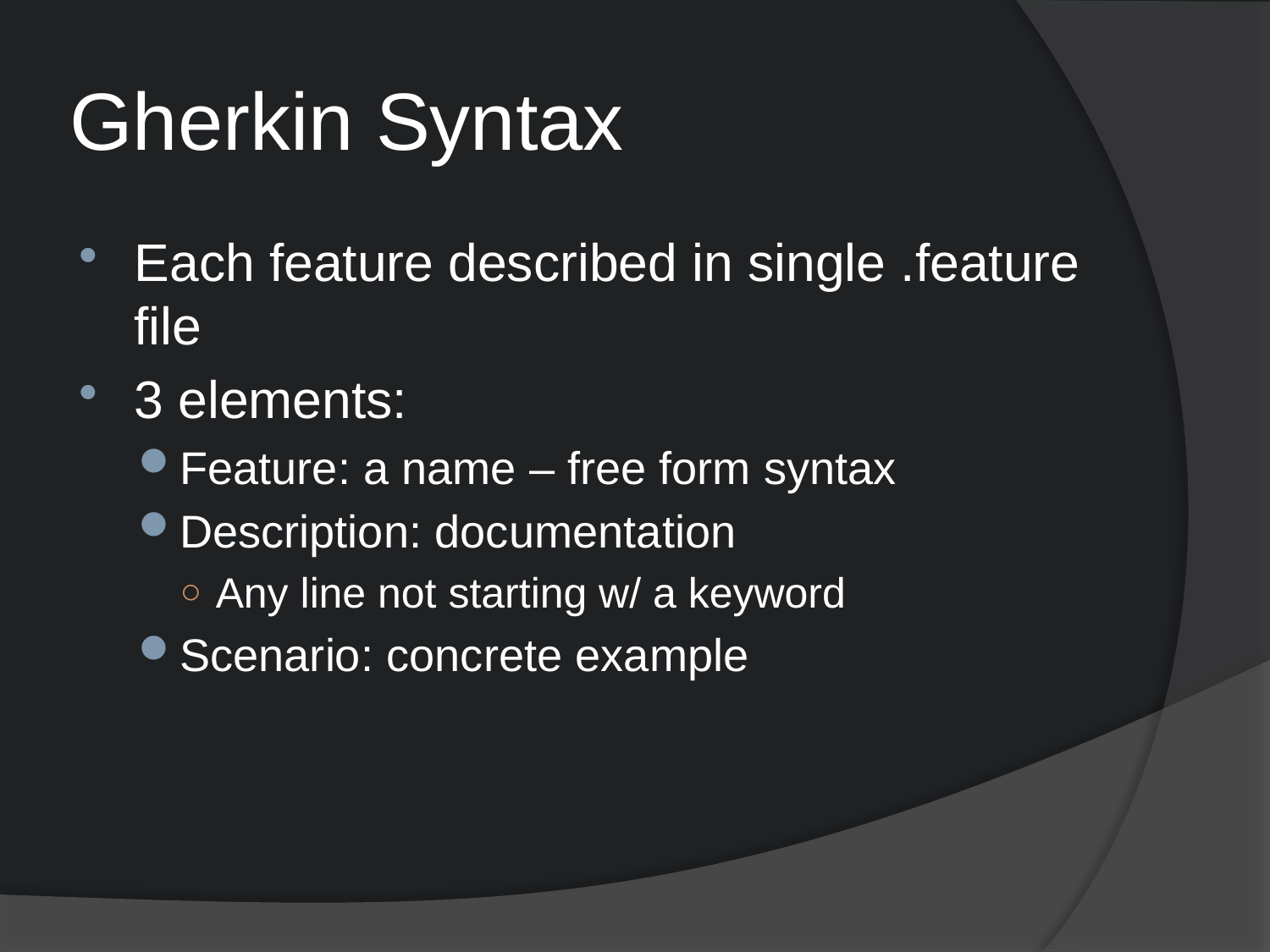

# Gherkin Syntax
Each feature described in single .feature file
3 elements:
Feature: a name – free form syntax
Description: documentation
Any line not starting w/ a keyword
Scenario: concrete example